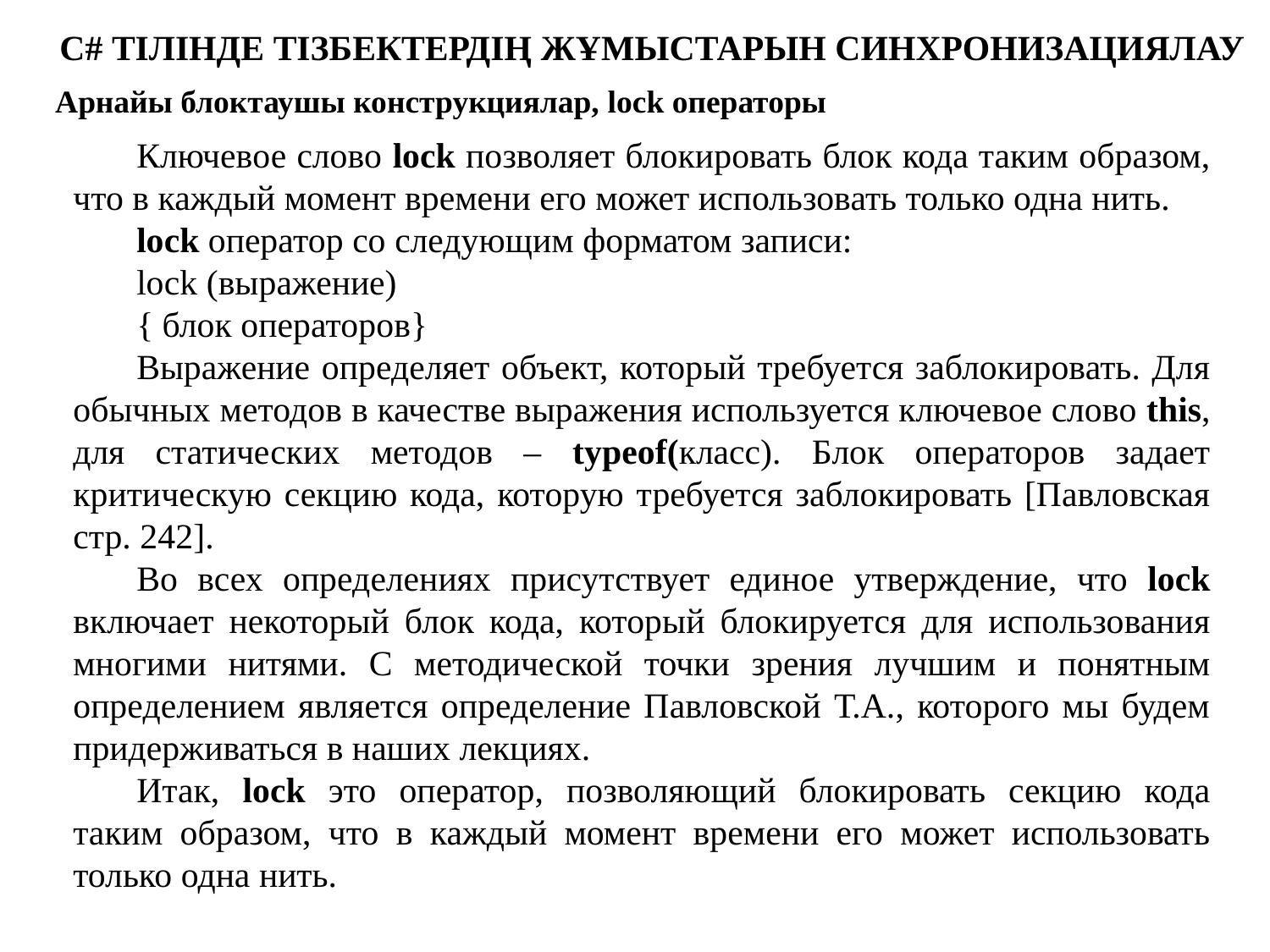

C# ТІЛІНДЕ ТІЗБЕКТЕРДІҢ ЖҰМЫСТАРЫН СИНХРОНИЗАЦИЯЛАУ
Арнайы блоктаушы конструкциялар, lock операторы
Ключевое слово lock позволяет блокировать блок кода таким образом, что в каждый момент времени его может использовать только одна нить.
lock оператор со следующим форматом записи:
lock (выражение)
{ блок операторов}
Выражение определяет объект, который требуется заблокировать. Для обычных методов в качестве выражения используется ключевое слово this, для статических методов – typeof(класс). Блок операторов задает критическую секцию кода, которую требуется заблокировать [Павловская стр. 242].
Во всех определениях присутствует единое утверждение, что lock включает некоторый блок кода, который блокируется для использования многими нитями. С методической точки зрения лучшим и понятным определением является определение Павловской Т.А., которого мы будем придерживаться в наших лекциях.
Итак, lock это оператор, позволяющий блокировать секцию кода таким образом, что в каждый момент времени его может использовать только одна нить.